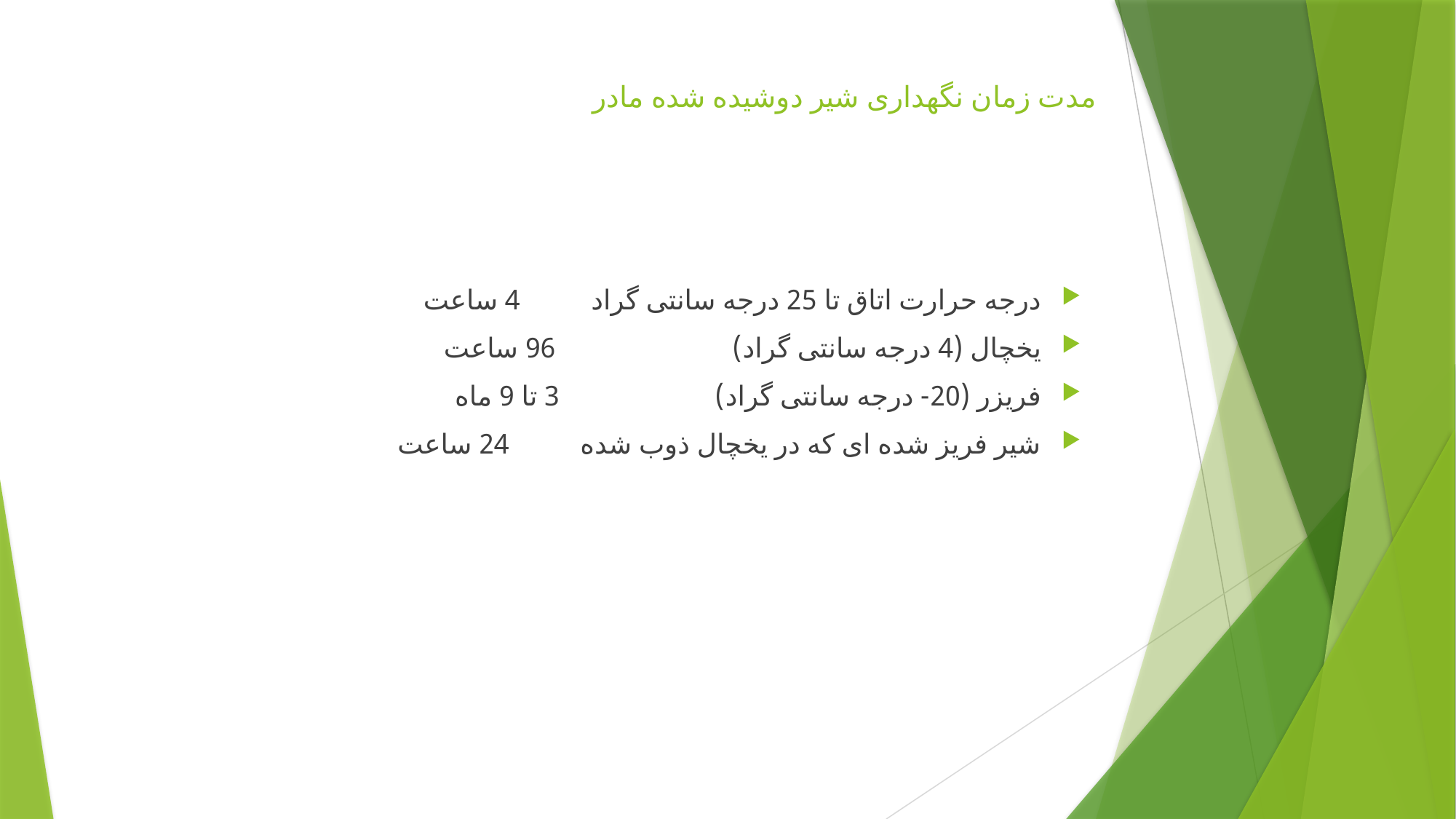

# مدت زمان نگهداری شیر دوشیده شده مادر

درجه حرارت اتاق تا 25 درجه سانتی گراد          4 ساعت
یخچال (4 درجه سانتی گراد)                         96 ساعت
فریزر (20- درجه سانتی گراد)                      3 تا 9 ماه
شیر فریز شده ای که در یخچال ذوب شده          24 ساعت